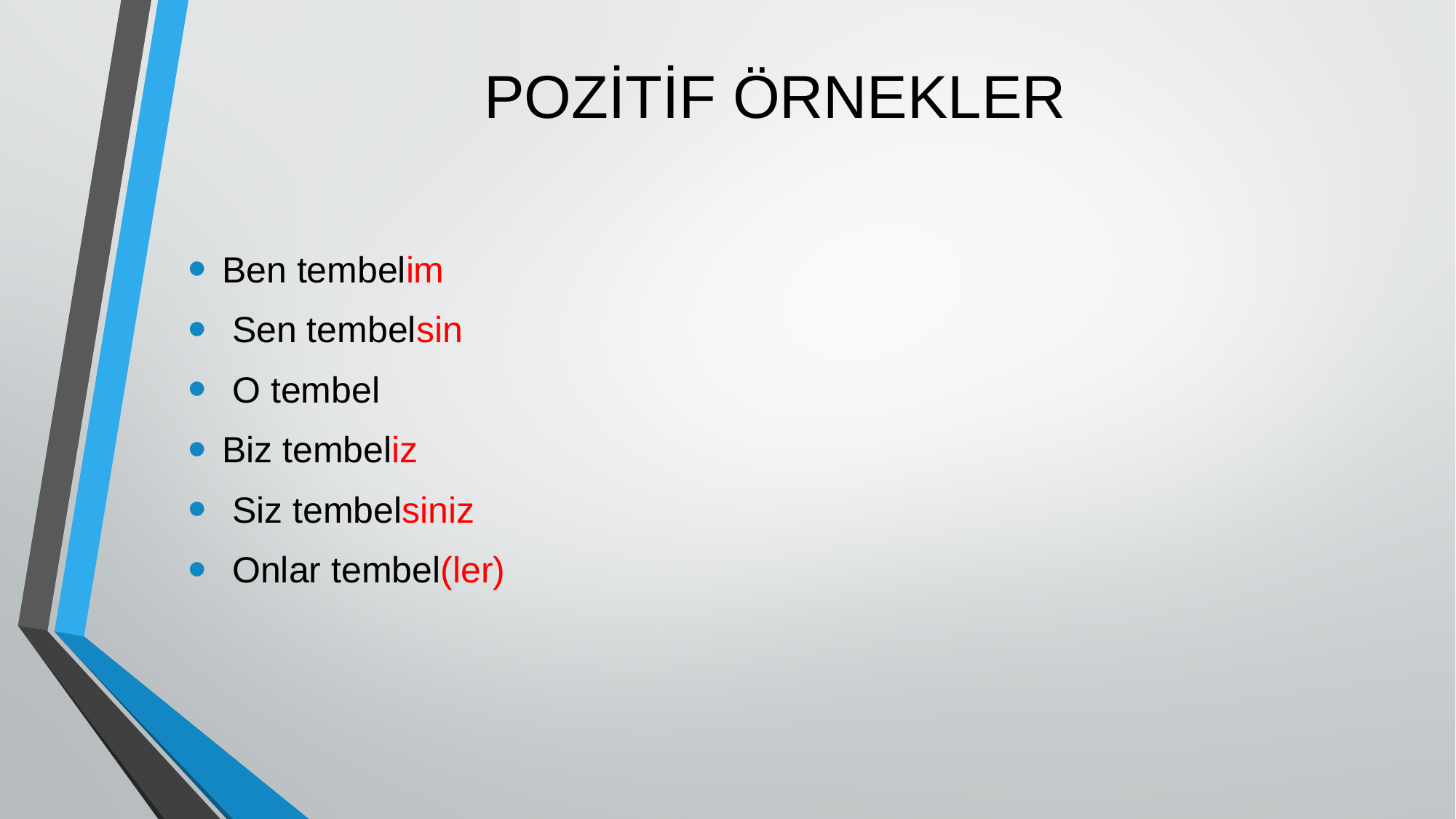

# POZİTİF ÖRNEKLER
Ben tembelim
 Sen tembelsin
 O tembel
Biz tembeliz
 Siz tembelsiniz
 Onlar tembel(ler)